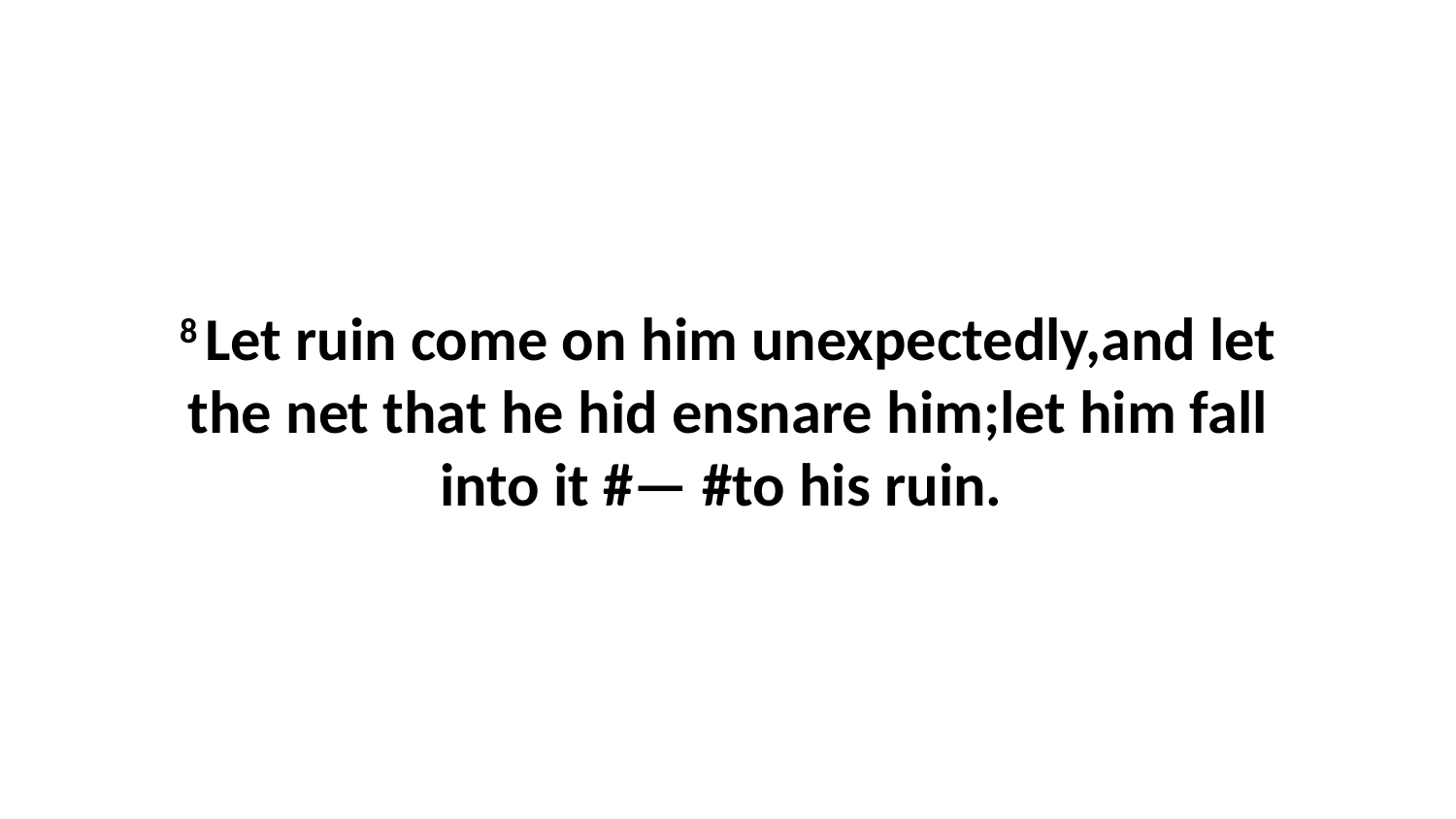

8 Let ruin come on him unexpectedly,and let the net that he hid ensnare him;let him fall into it #— #to his ruin.